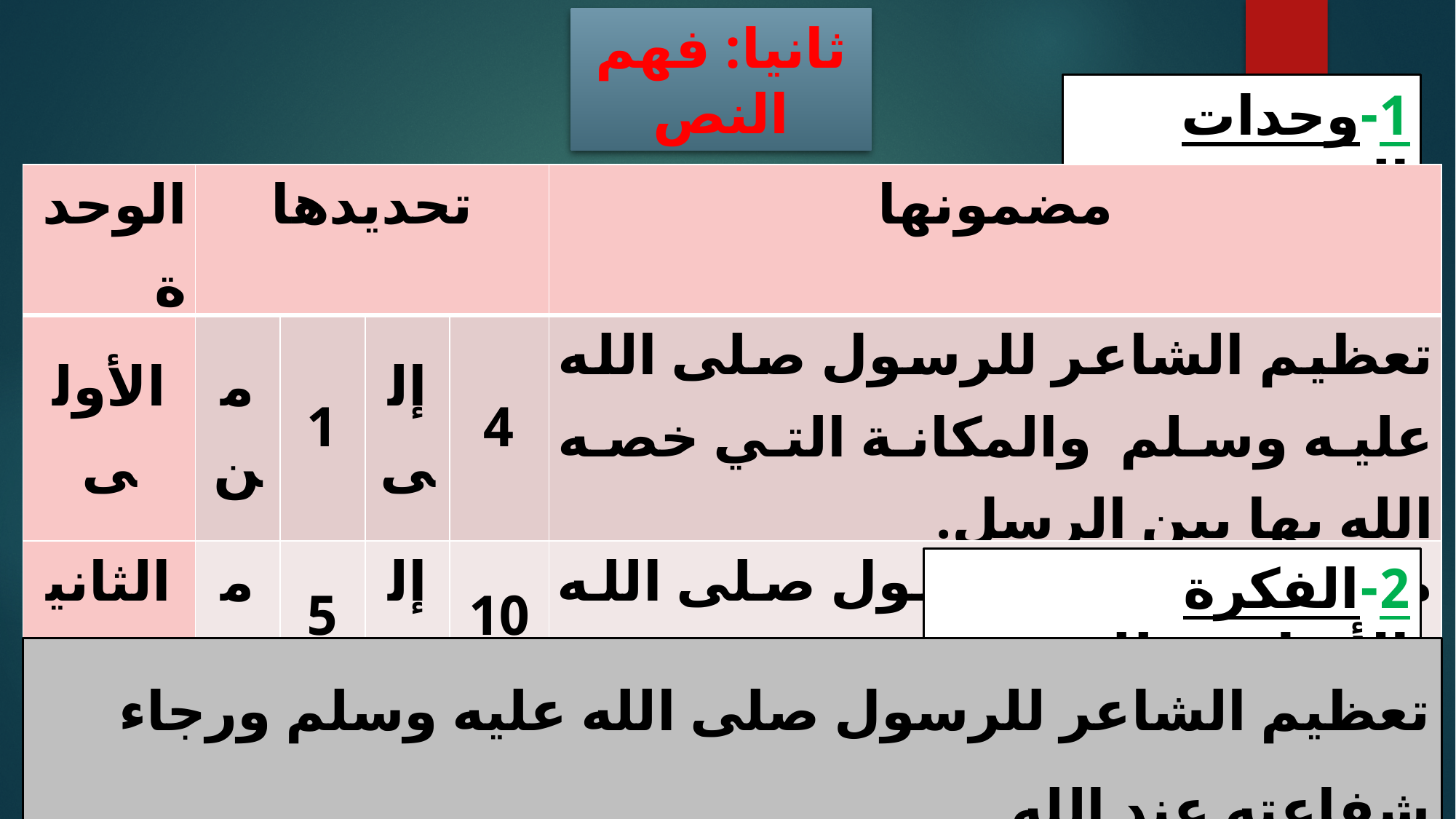

ثانيا: فهم النص
1-	وحدات النص:
| الوحدة | تحديدها |  |  |  | مضمونها |
| --- | --- | --- | --- | --- | --- |
| الأولى | من | 1 | إلى | 4 | تعظيم الشاعر للرسول صلى الله عليه وسلم والمكانة التي خصه الله بها بين الرسل. |
| الثانية | من | 5 | إلى | 10 | مناداة الشاعر للرسول صلى الله عليه وسلم والتماس شفاعته. |
2-	الفكرة الأساسية للنص:
تعظيم الشاعر للرسول صلى الله عليه وسلم ورجاء شفاعته عند الله.